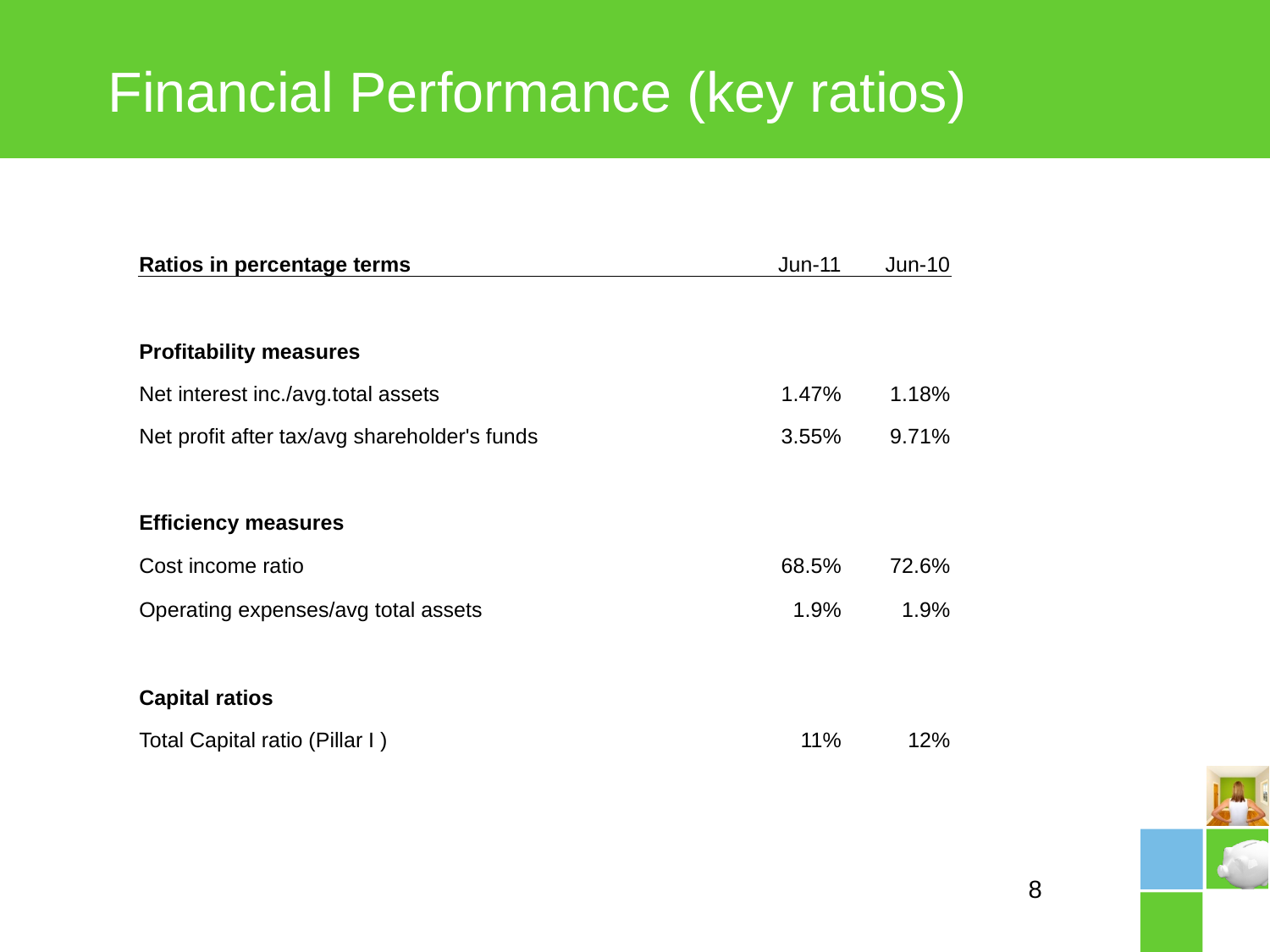

# Financial Performance (key ratios)

| Ratios in percentage terms | Jun-11 | Jun-10 |
| --- | --- | --- |
|  |  |  |
| Profitability measures |  |  |
| Net interest inc./avg.total assets | 1.47% | 1.18% |
| Net profit after tax/avg shareholder's funds | 3.55% | 9.71% |
|  |  |  |
| Efficiency measures |  |  |
| Cost income ratio | 68.5% | 72.6% |
| Operating expenses/avg total assets | 1.9% | 1.9% |
|  |  |  |
| Capital ratios |  |  |
| Total Capital ratio (Pillar I ) | 11% | 12% |
8